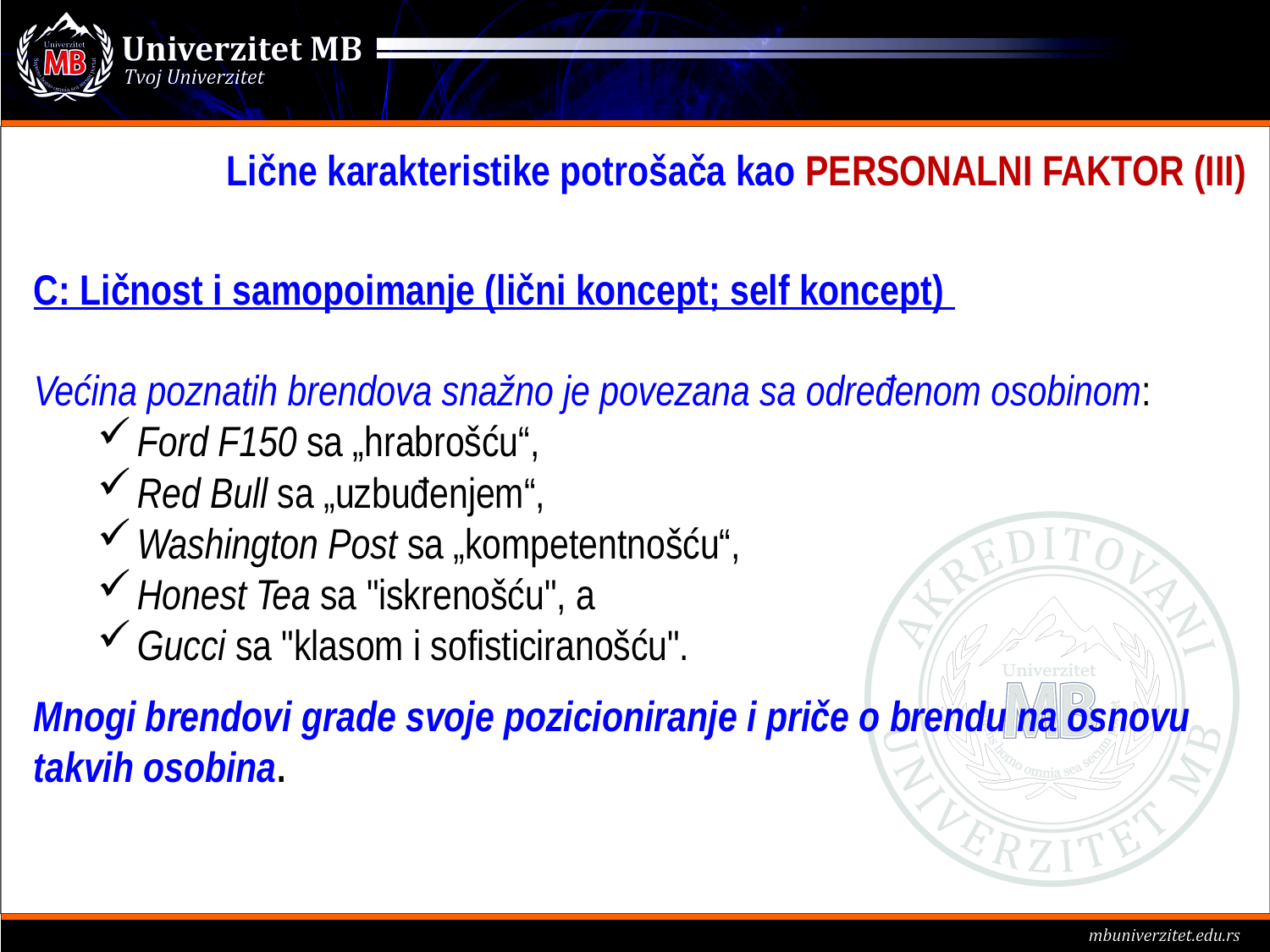

Lične karakteristike potrošača kao PERSONALNI FAKTOR (III)

C: Ličnost i samopoimanje (lični koncept; self koncept)

Većina poznatih brendova snažno je povezana sa određenom osobinom:
Ford F150 sa „hrabrošću“,
Red Bull sa „uzbuđenjem“,
Washington Post sa „kompetentnošću“,
Honest Tea sa "iskrenošću", a
Gucci sa "klasom i sofisticiranošću".
Mnogi brendovi grade svoje pozicioniranje i priče o brendu na osnovu takvih osobina.